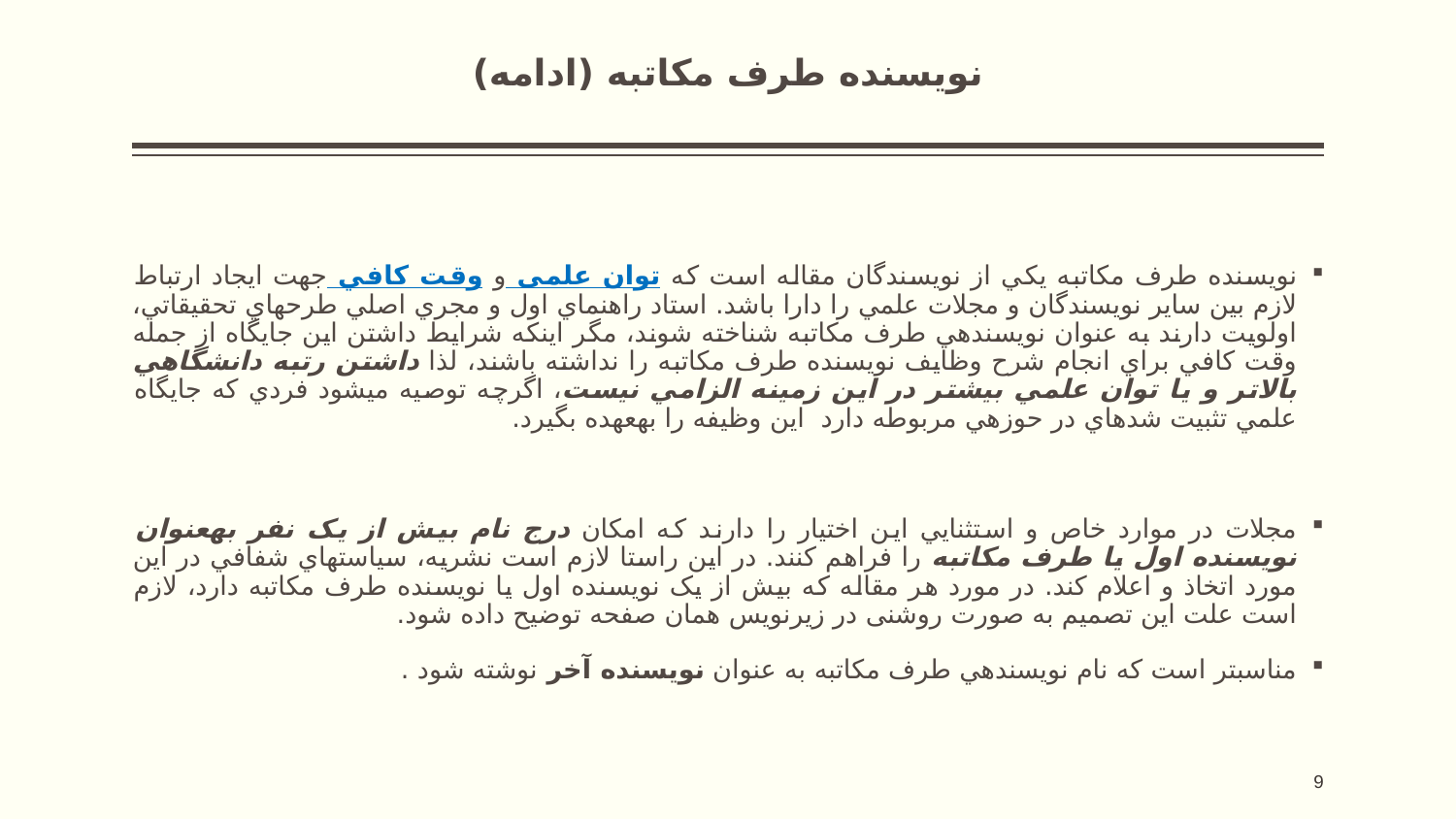

# نویسنده طرف مکاتبه (ادامه)

نويسنده طرف مکاتبه يکي از نويسندگان مقاله است كه توان علمی و وقت كافي جهت ايجاد ارتباط لازم بين ساير نويسندگان و مجلات علمي را دارا باشد. استاد راهنماي اول و مجري اصلي طرح­هاي تحقيقاتي، اولويت دارند به عنوان نويسنده­ي طرف مکاتبه شناخته شوند، مگر اينکه شرايط داشتن اين جايگاه از جمله وقت کافي براي انجام شرح وظايف نويسنده طرف مکاتبه را نداشته باشند، لذا داشتن رتبه دانشگاهي بالاتر و يا توان علمي بيشتر در اين زمينه الزامي نيست، اگرچه توصيه مي­شود فردي که جايگاه علمي تثبيت شده­اي در حوزه­ي مربوطه دارد  اين وظيفه را به­عهده بگيرد.

مجلات در موارد خاص و استثنايي اين اختيار را دارند که امکان درج نام بيش از يک نفر به­عنوان نويسنده اول يا طرف مکاتبه را فراهم کنند. در اين راستا لازم است نشريه، سياست­هاي شفافي در اين مورد اتخاذ و اعلام کند. در مورد هر مقاله که بيش از يک نويسنده اول يا نويسنده طرف مکاتبه دارد، لازم است علت اين تصميم به صورت روشنی در زيرنويس همان صفحه توضيح داده شود.
مناسب­تر است که نام نويسنده­ي طرف مکاتبه به عنوان نويسنده آخر نوشته ­شود .

9